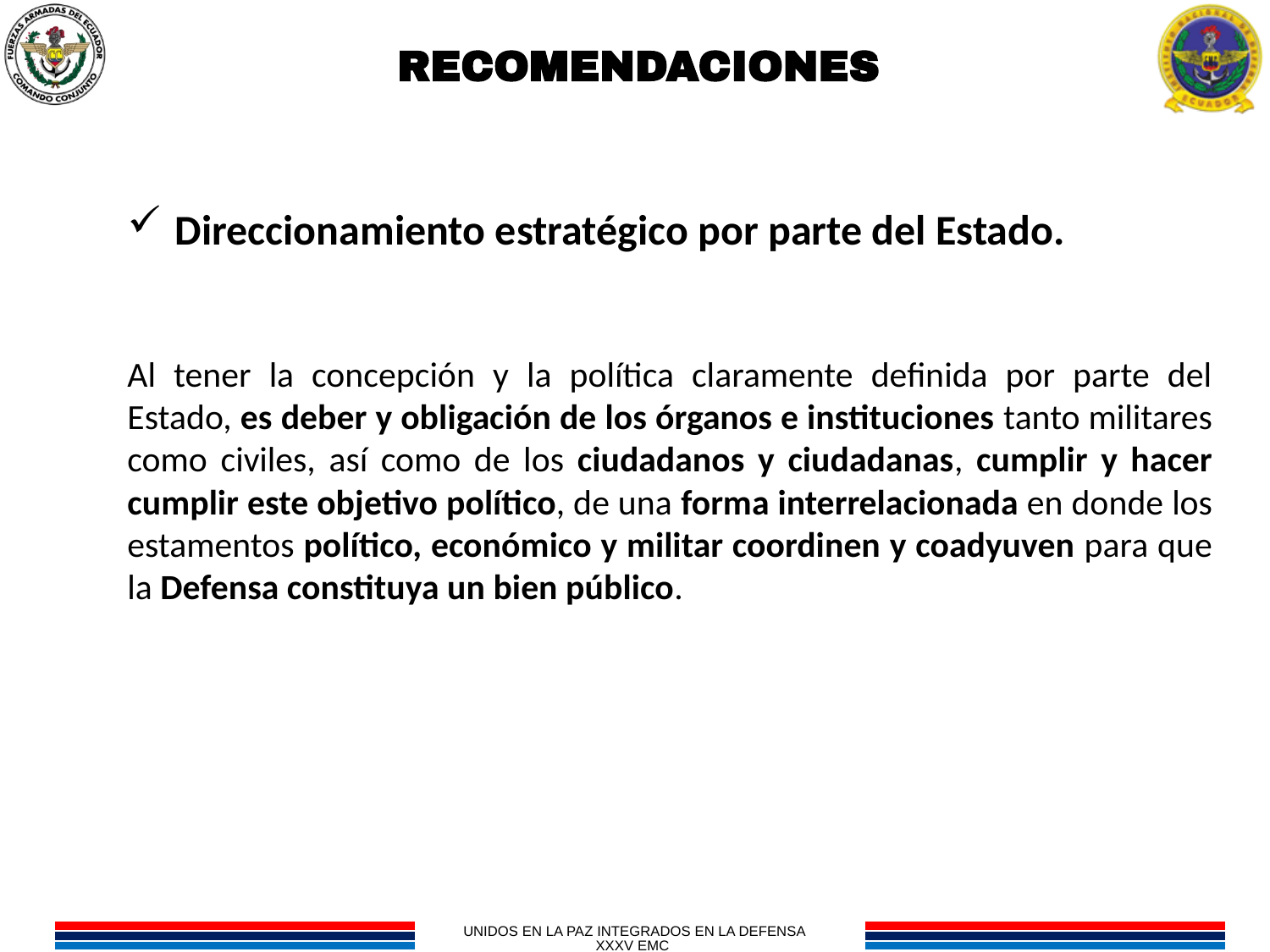

RECOMENDACIONES
Direccionamiento estratégico por parte del Estado.
Al tener la concepción y la política claramente definida por parte del Estado, es deber y obligación de los órganos e instituciones tanto militares como civiles, así como de los ciudadanos y ciudadanas, cumplir y hacer cumplir este objetivo político, de una forma interrelacionada en donde los estamentos político, económico y militar coordinen y coadyuven para que la Defensa constituya un bien público.